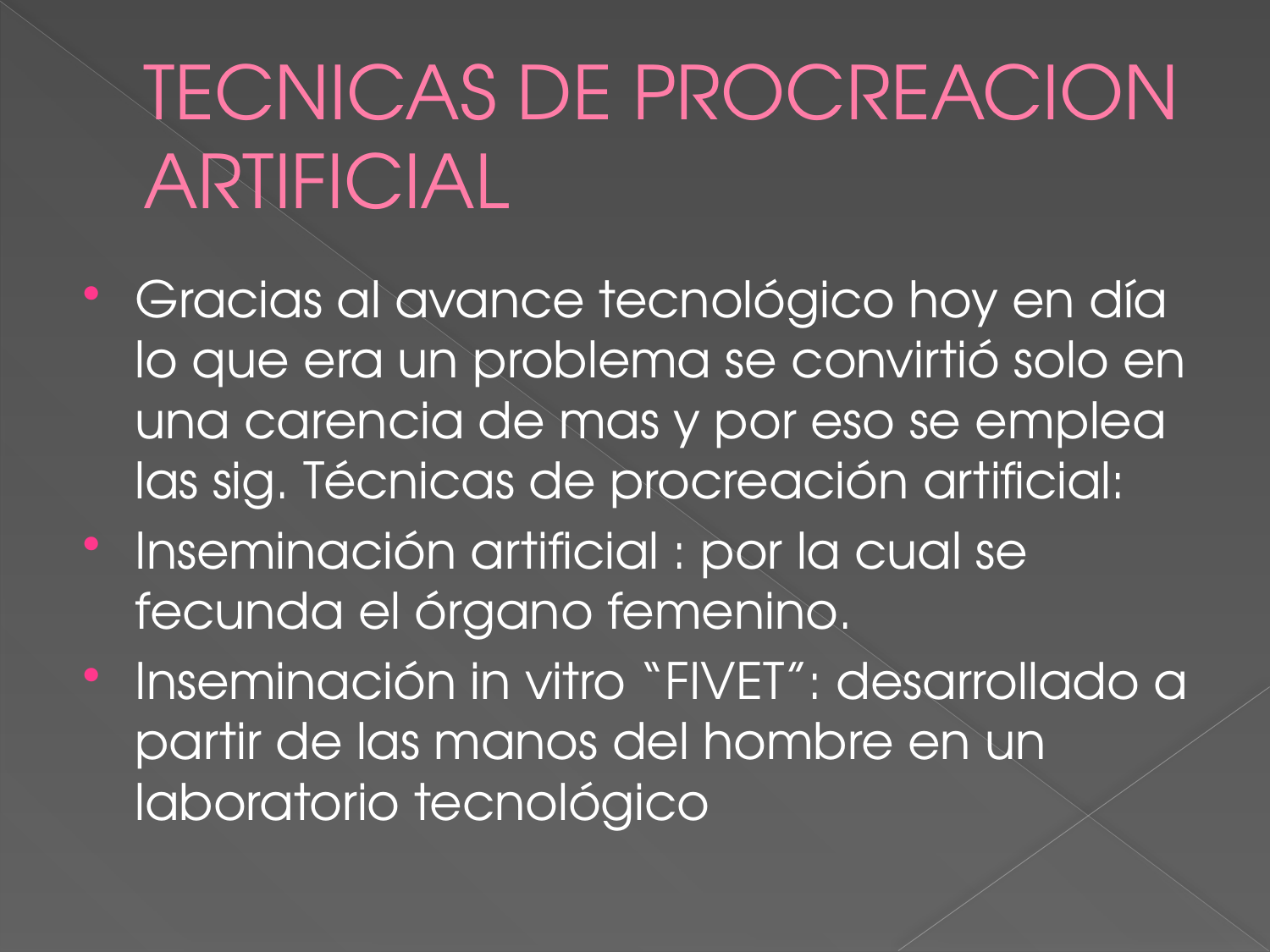

# TECNICAS DE PROCREACION ARTIFICIAL
Gracias al avance tecnológico hoy en día lo que era un problema se convirtió solo en una carencia de mas y por eso se emplea las sig. Técnicas de procreación artificial:
Inseminación artificial : por la cual se fecunda el órgano femenino.
Inseminación in vitro “FIVET”: desarrollado a partir de las manos del hombre en un laboratorio tecnológico